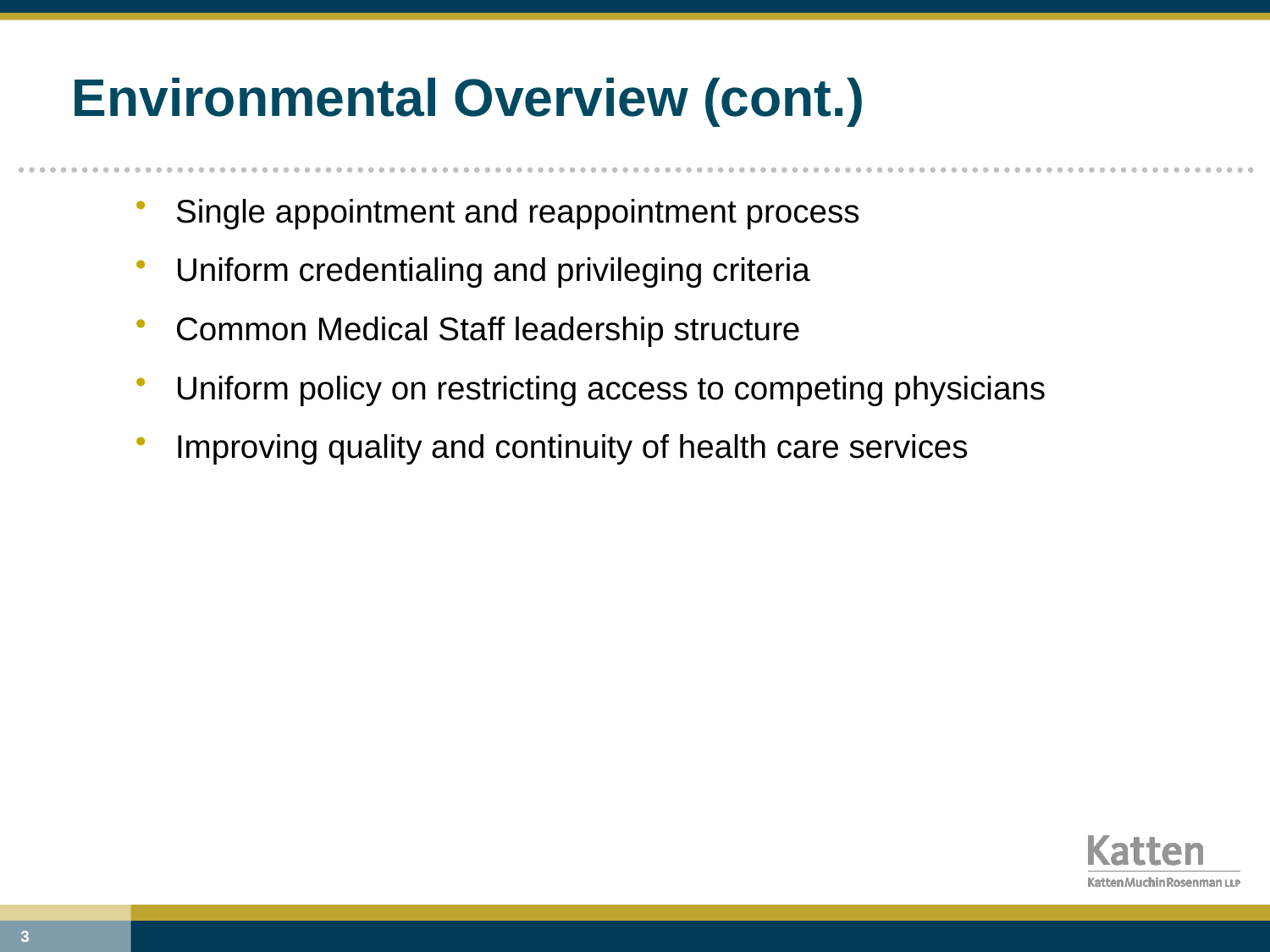

# Environmental Overview (cont.)
Single appointment and reappointment process
Uniform credentialing and privileging criteria
Common Medical Staff leadership structure
Uniform policy on restricting access to competing physicians
Improving quality and continuity of health care services